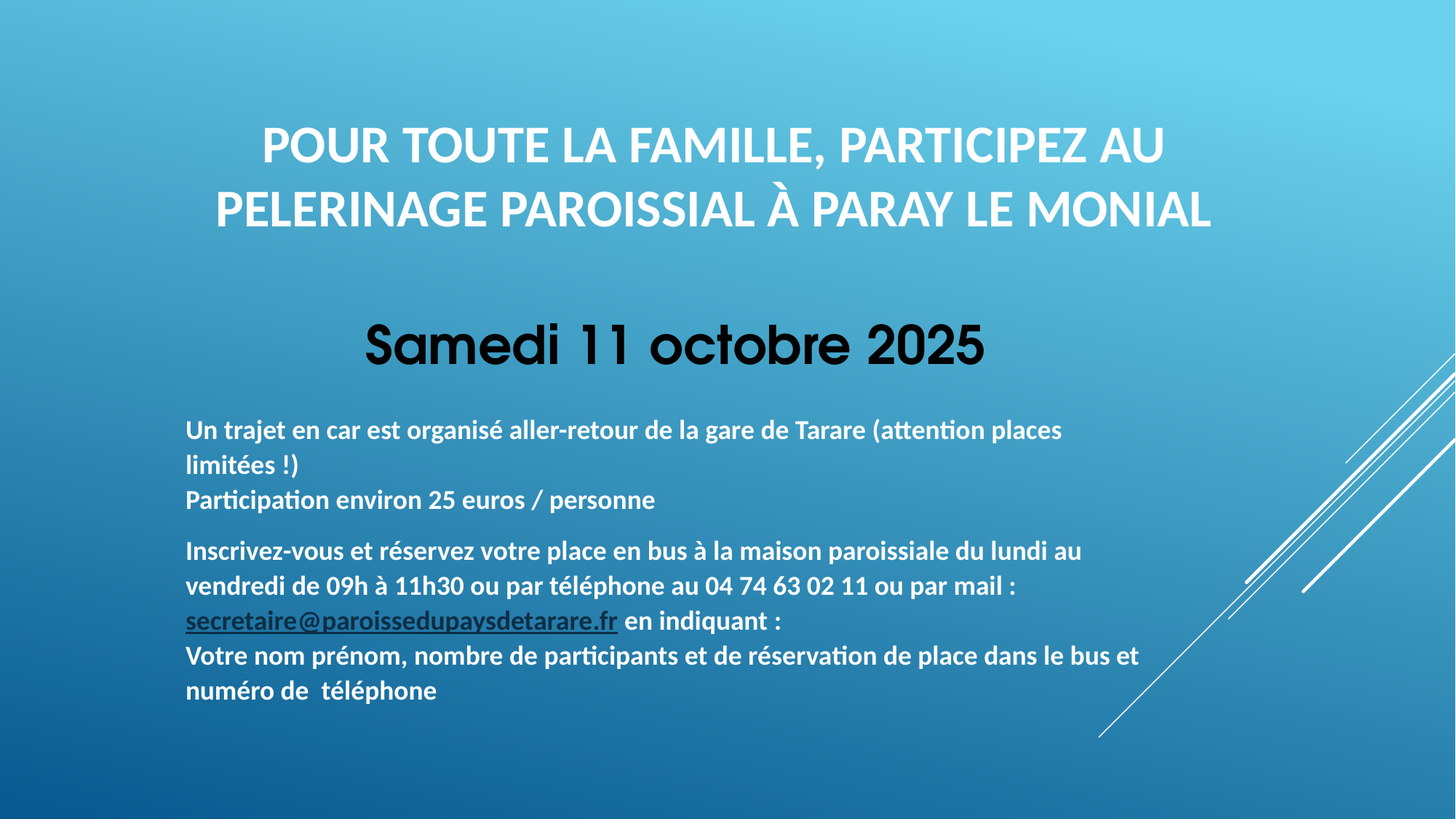

POUR TOUTE LA FAMILLE, PARTICIPEZ AU PELERINAGE PAROISSIAL À PARAY LE MONIAL

Samedi 11 octobre 2025

Un trajet en car est organisé aller-retour de la gare de Tarare (attention places limitées !)
Participation environ 25 euros / personne

Inscrivez-vous et réservez votre place en bus à la maison paroissiale du lundi au vendredi de 09h à 11h30 ou par téléphone au 04 74 63 02 11 ou par mail : secretaire@paroissedupaysdetarare.fr en indiquant :
Votre nom prénom, nombre de participants et de réservation de place dans le bus et numéro de  téléphone